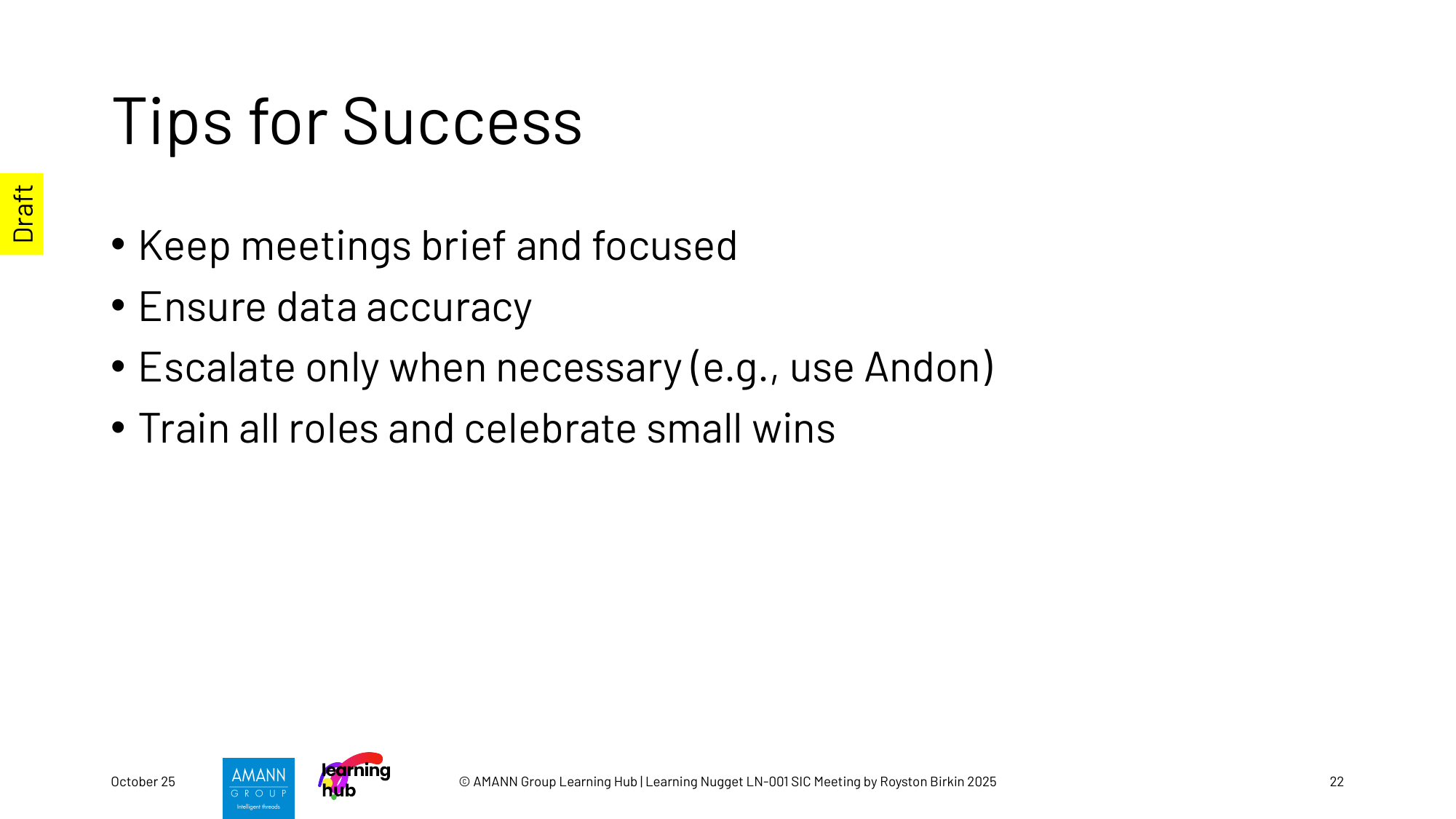

# Tips for Success
Keep meetings brief and focused
Ensure data accuracy
Escalate only when necessary (e.g., use Andon)
Train all roles and celebrate small wins

October 25
© AMANN Group Learning Hub | Learning Nugget LN-001 SIC Meeting by Royston Birkin 2025
22